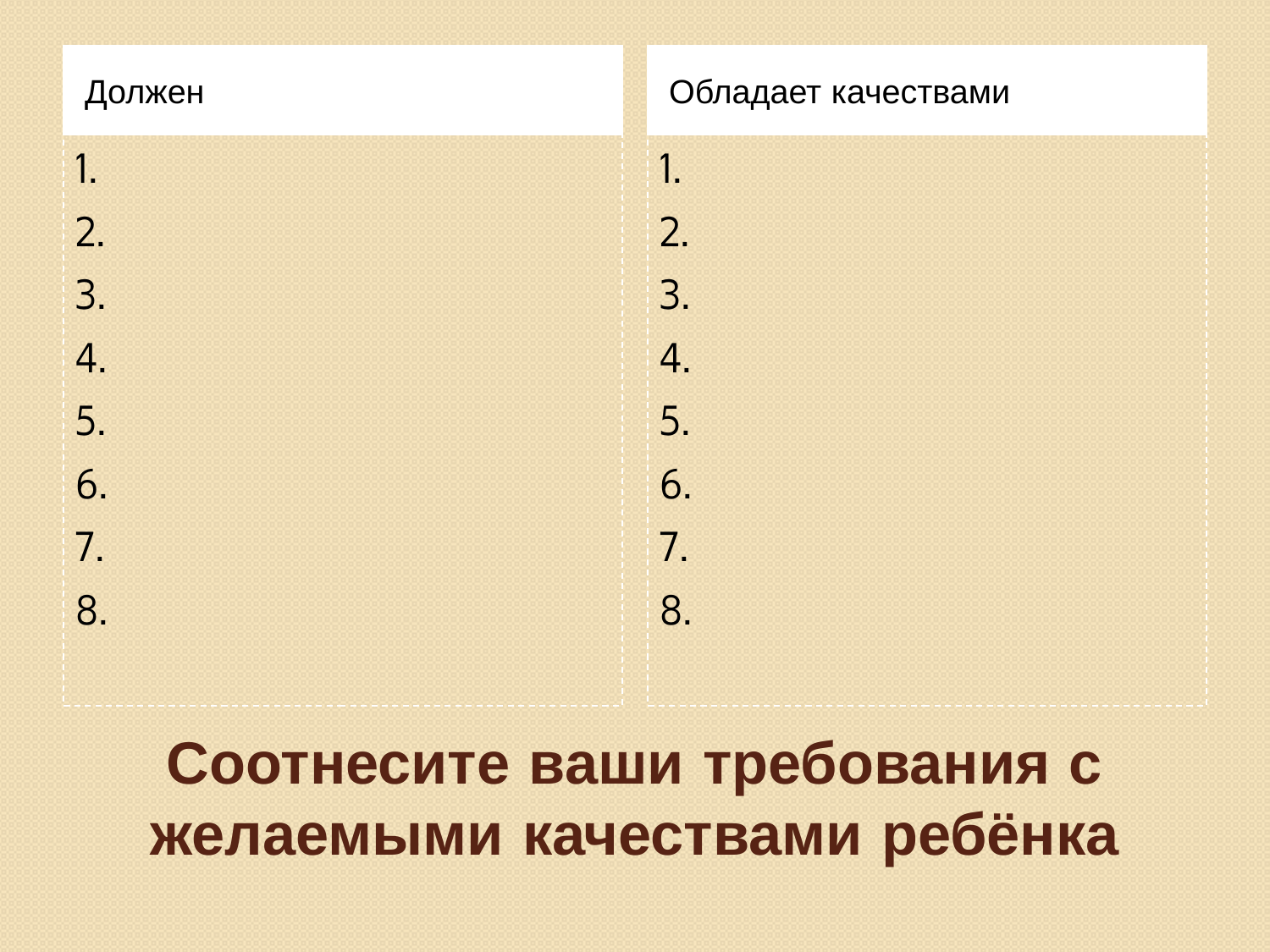

Должен
Обладает качествами
1.
2.
3.
4.
5.
6.
7.
8.

1.
2.
3.
4.
5.
6.
7.
8.
# Соотнесите ваши требования с желаемыми качествами ребёнка